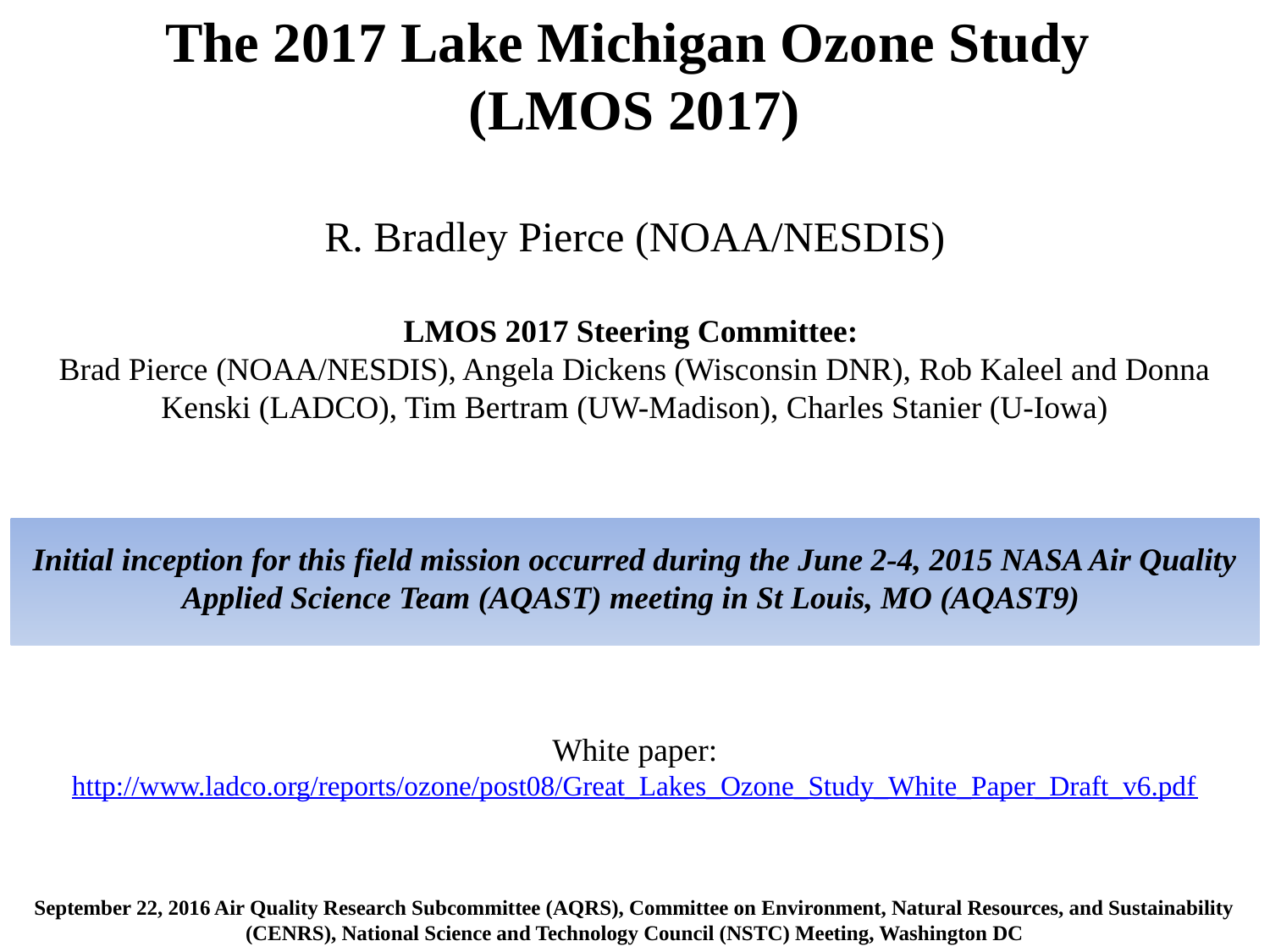

The 2017 Lake Michigan Ozone Study
(LMOS 2017)

R. Bradley Pierce (NOAA/NESDIS)

LMOS 2017 Steering Committee:
Brad Pierce (NOAA/NESDIS), Angela Dickens (Wisconsin DNR), Rob Kaleel and Donna Kenski (LADCO), Tim Bertram (UW-Madison), Charles Stanier (U-Iowa)

Initial inception for this field mission occurred during the June 2-4, 2015 NASA Air Quality Applied Science Team (AQAST) meeting in St Louis, MO (AQAST9)

White paper:
http://www.ladco.org/reports/ozone/post08/Great_Lakes_Ozone_Study_White_Paper_Draft_v6.pdf

September 22, 2016 Air Quality Research Subcommittee (AQRS), Committee on Environment, Natural Resources, and Sustainability (CENRS), National Science and Technology Council (NSTC) Meeting, Washington DC